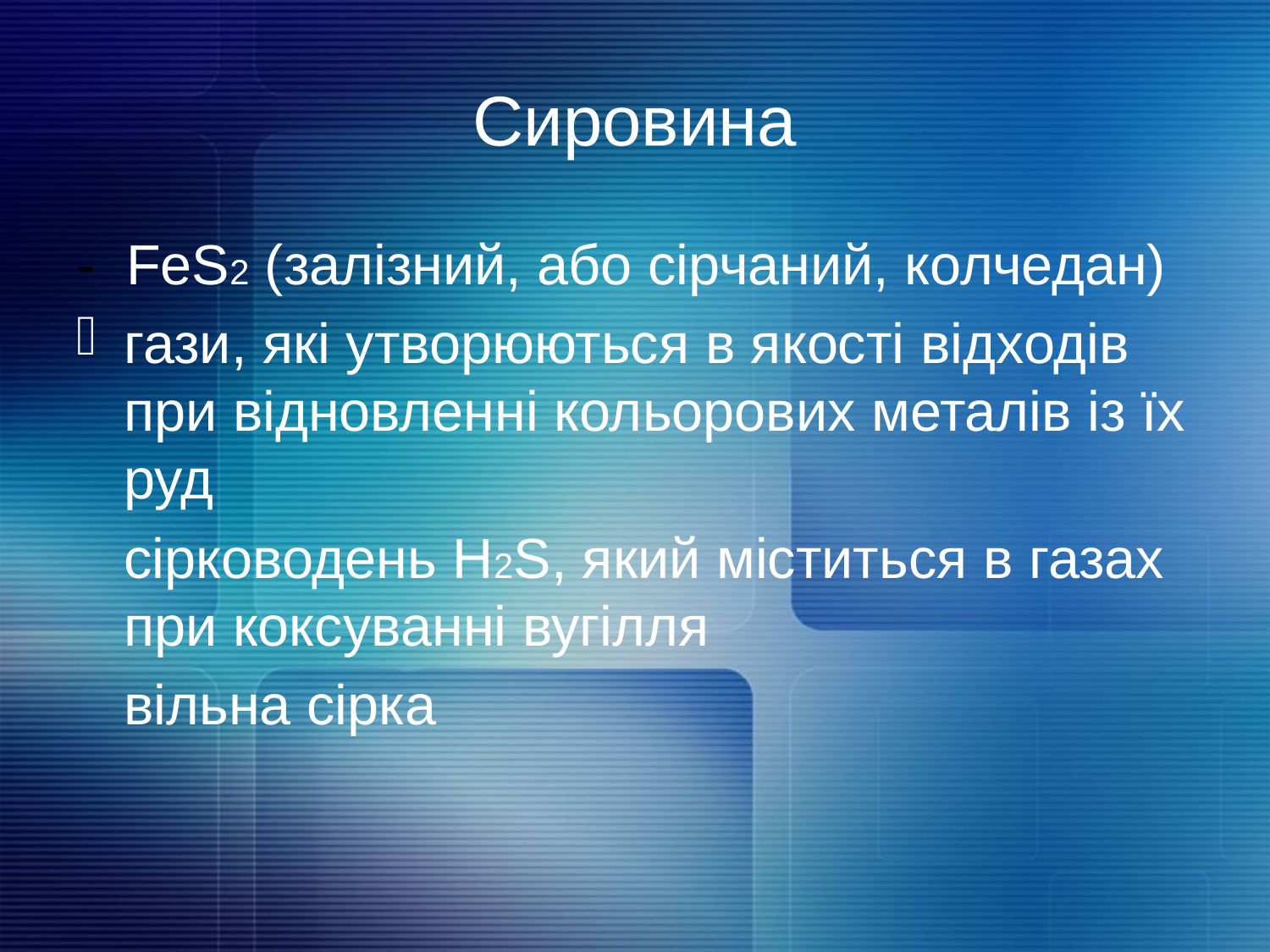

# Сировина
-  FeS2 (залізний, або сірчаний, колчедан)
гази, які утворюються в якості відходів при відновленні кольорових металів із їх руд
	сірководень H2S, який міститься в газах при коксуванні вугілля
	вільна сірка